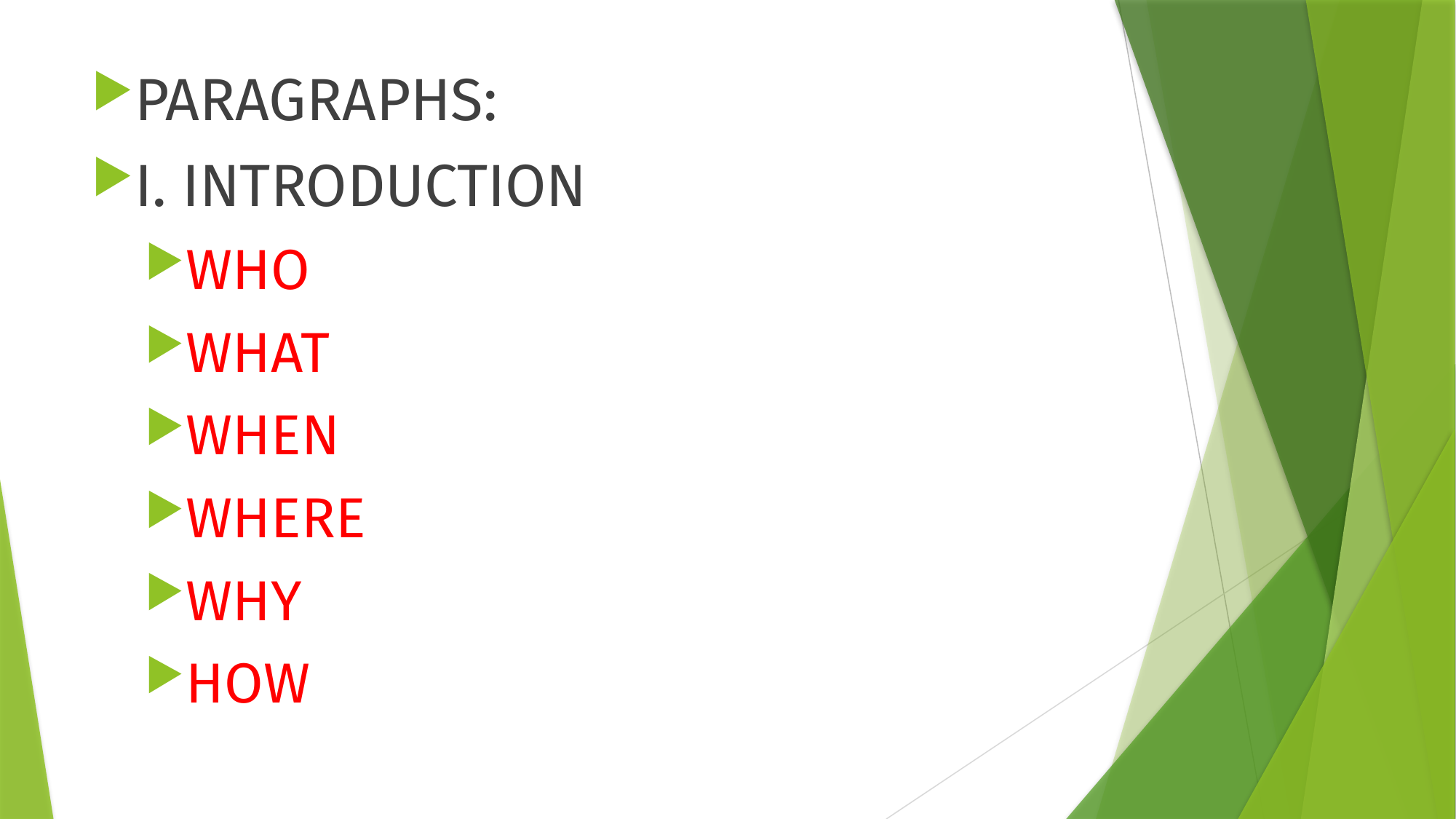

PARAGRAPHS:
I. INTRODUCTION
WHO
WHAT
WHEN
WHERE
WHY
HOW